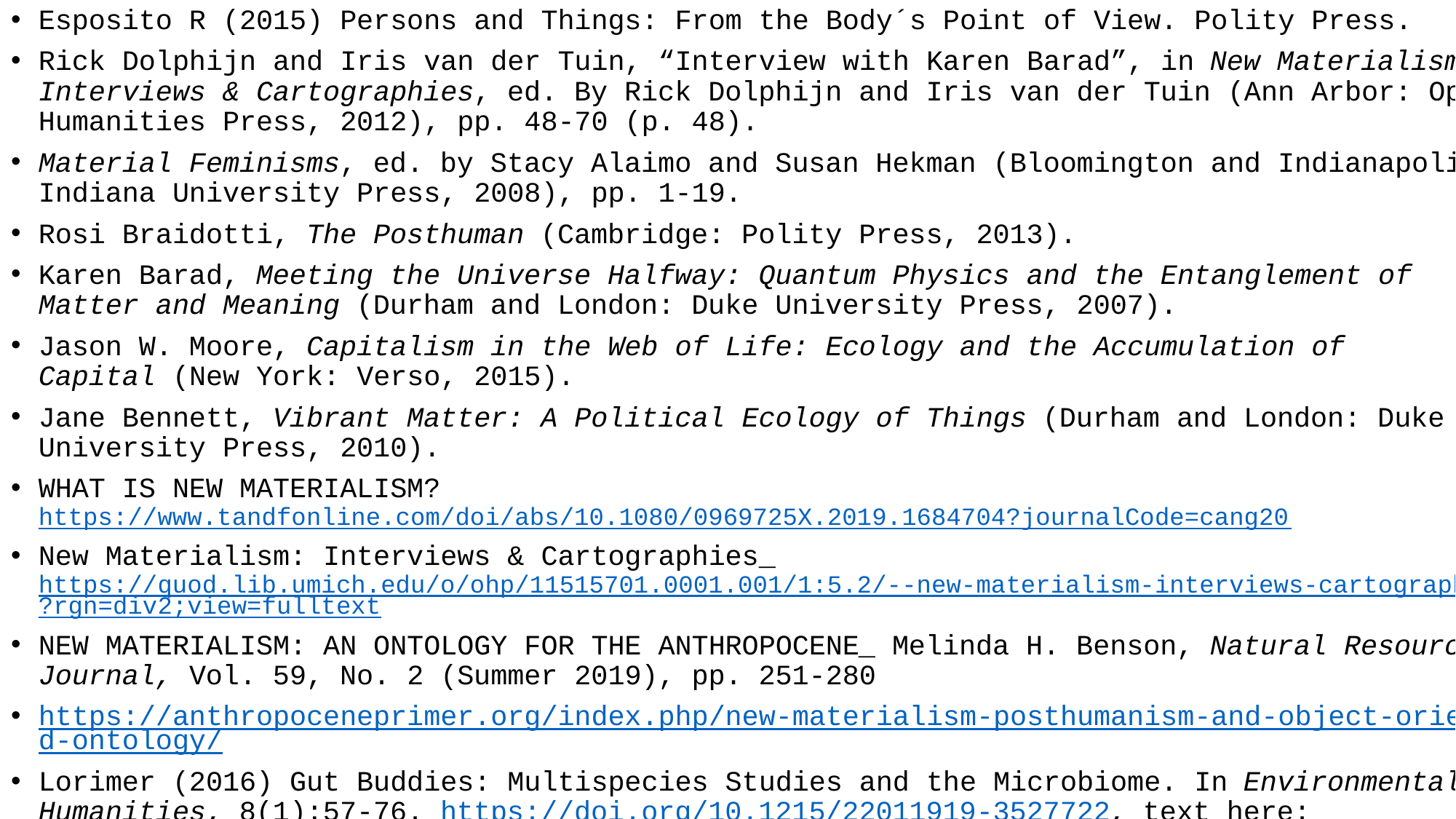

Esposito R (2015) Persons and Things: From the Body´s Point of View. Polity Press.
Rick Dolphijn and Iris van der Tuin, “Interview with Karen Barad”, in New Materialism: Interviews & Cartographies, ed. By Rick Dolphijn and Iris van der Tuin (Ann Arbor: Open Humanities Press, 2012), pp. 48-70 (p. 48).
Material Feminisms, ed. by Stacy Alaimo and Susan Hekman (Bloomington and Indianapolis: Indiana University Press, 2008), pp. 1-19.
Rosi Braidotti, The Posthuman (Cambridge: Polity Press, 2013).
Karen Barad, Meeting the Universe Halfway: Quantum Physics and the Entanglement of Matter and Meaning (Durham and London: Duke University Press, 2007).
Jason W. Moore, Capitalism in the Web of Life: Ecology and the Accumulation of Capital (New York: Verso, 2015).
Jane Bennett, Vibrant Matter: A Political Ecology of Things (Durham and London: Duke University Press, 2010).
WHAT IS NEW MATERIALISM? https://www.tandfonline.com/doi/abs/10.1080/0969725X.2019.1684704?journalCode=cang20
New Materialism: Interviews & Cartographies_ https://quod.lib.umich.edu/o/ohp/11515701.0001.001/1:5.2/--new-materialism-interviews-cartographies?rgn=div2;view=fulltext
NEW MATERIALISM: AN ONTOLOGY FOR THE ANTHROPOCENE_ Melinda H. Benson, Natural Resources Journal, Vol. 59, No. 2 (Summer 2019), pp. 251-280
https://anthropoceneprimer.org/index.php/new-materialism-posthumanism-and-object-oriented-ontology/
Lorimer (2016) Gut Buddies: Multispecies Studies and the Microbiome. In Environmental Humanities, 8(1):57-76. https://doi.org/10.1215/22011919-3527722, text here: https://read.dukeupress.edu/environmental-humanities/article/8/1/57/61693/Gut-BuddiesMultispecies-Studies-and-the-Microbiome

#